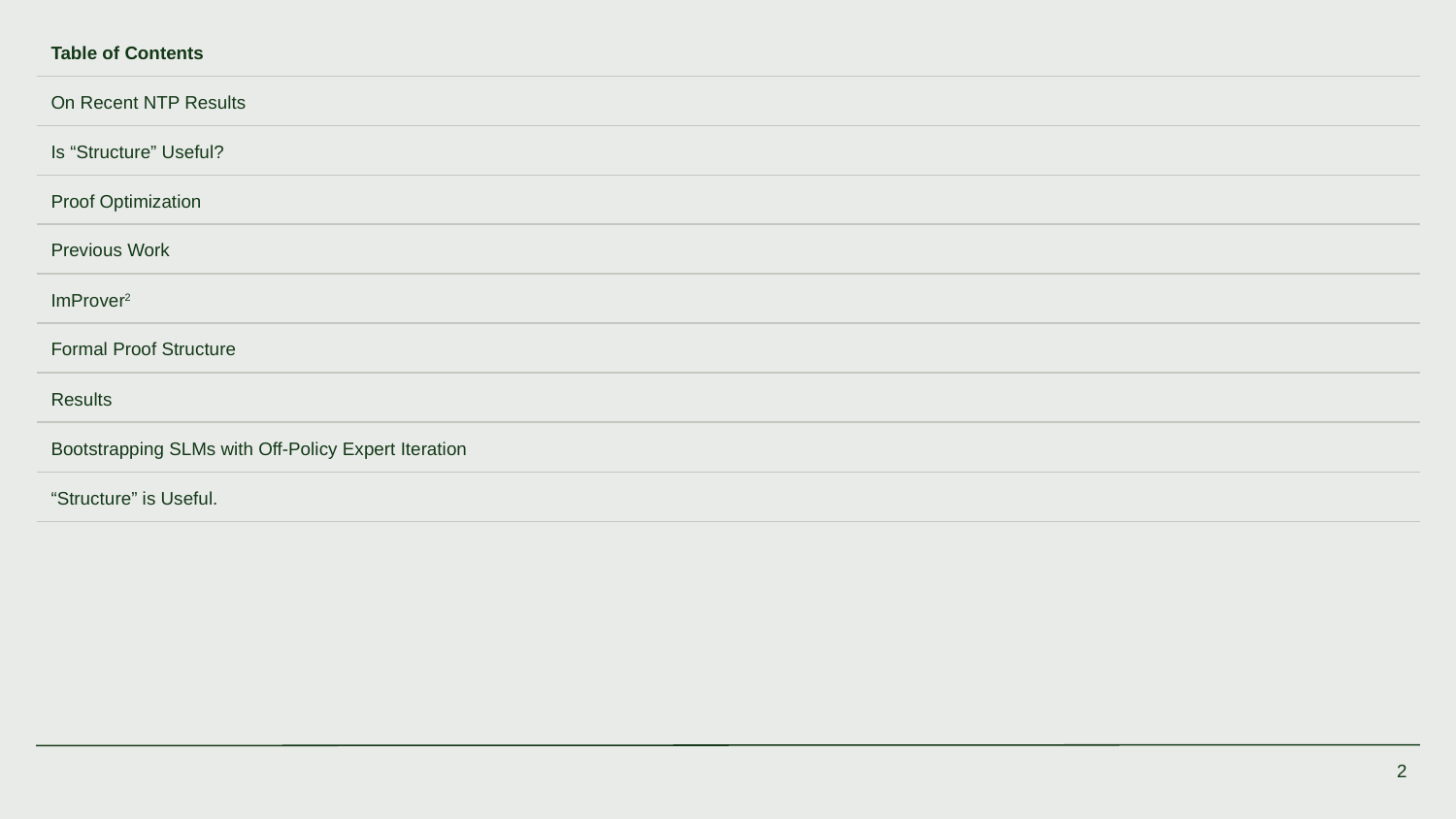

Table of Contents
On Recent NTP Results

Is “Structure” Useful?

Proof Optimization
Previous Work

ImProver2

Formal Proof Structure

Results

Bootstrapping SLMs with Off-Policy Expert Iteration

“Structure” is Useful.

2